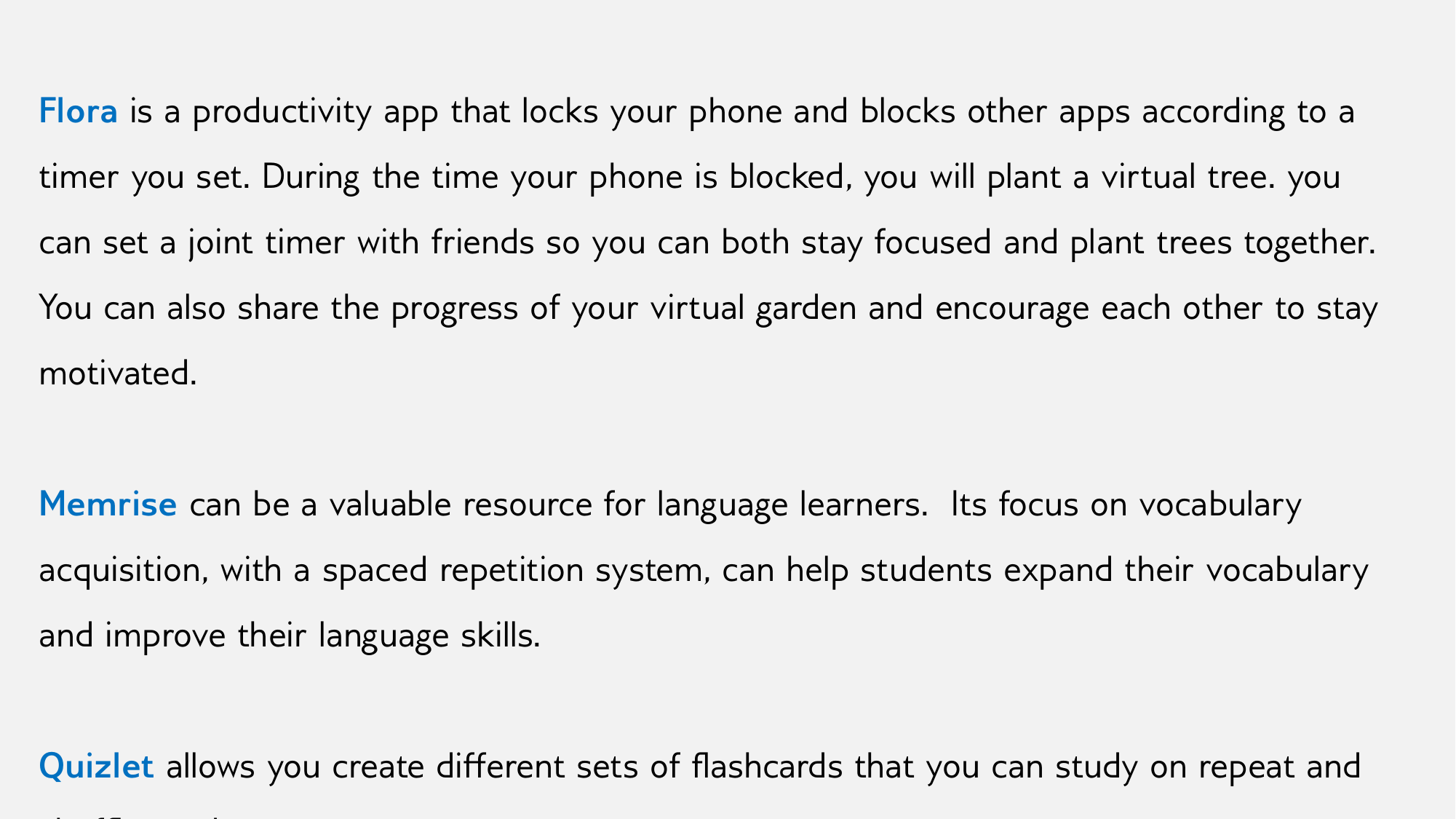

Flora is a productivity app that locks your phone and blocks other apps according to a timer you set. During the time your phone is blocked, you will plant a virtual tree. you can set a joint timer with friends so you can both stay focused and plant trees together. You can also share the progress of your virtual garden and encourage each other to stay motivated.
Memrise can be a valuable resource for language learners.  Its focus on vocabulary acquisition, with a spaced repetition system, can help students expand their vocabulary and improve their language skills.
Quizlet allows you create different sets of flashcards that you can study on repeat and shuffle modes.